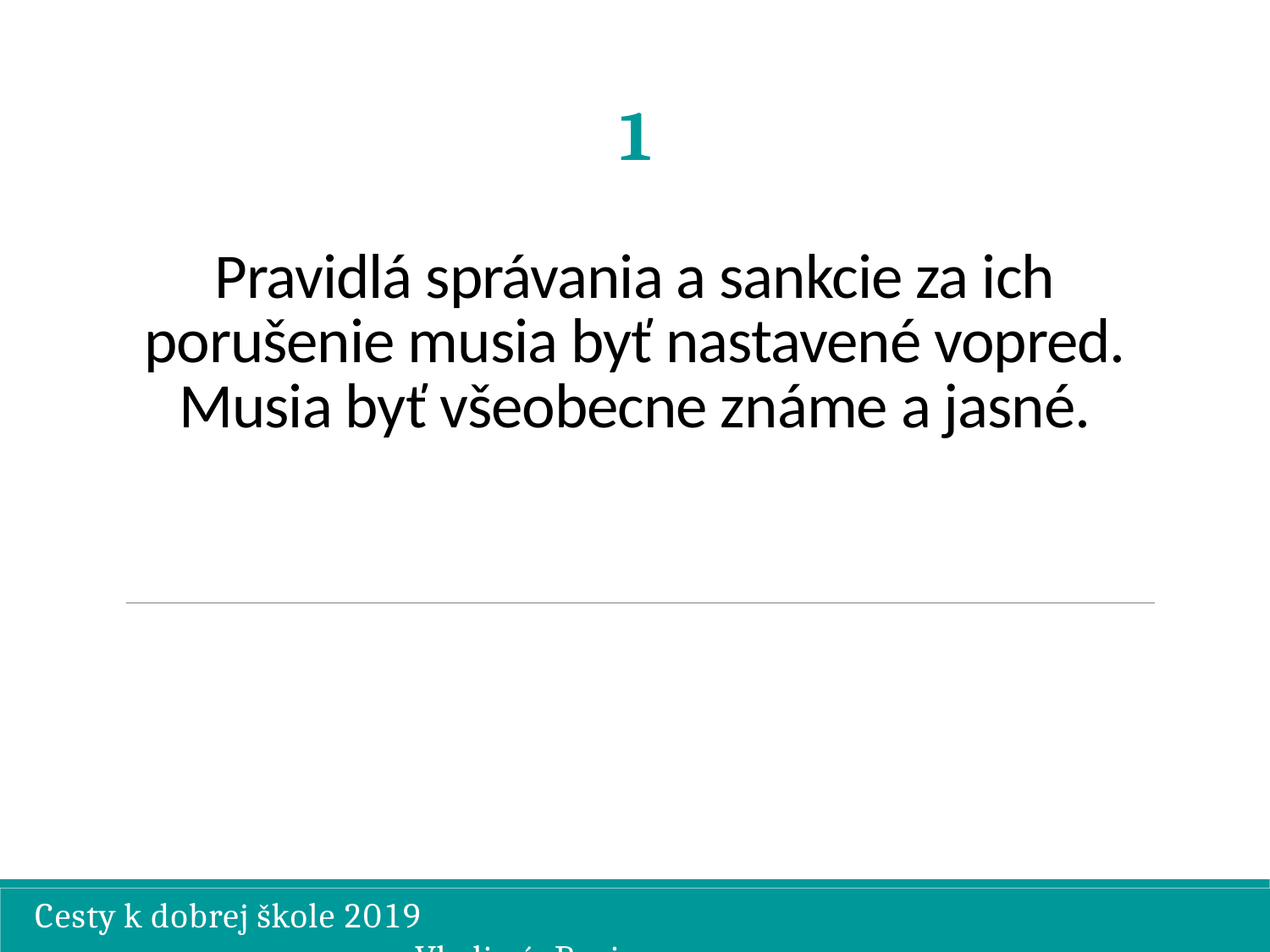

# 1 Pravidlá správania a sankcie za ich porušenie musia byť nastavené vopred. Musia byť všeobecne známe a jasné.
Cesty k dobrej škole 2019									Vladimír Burjan